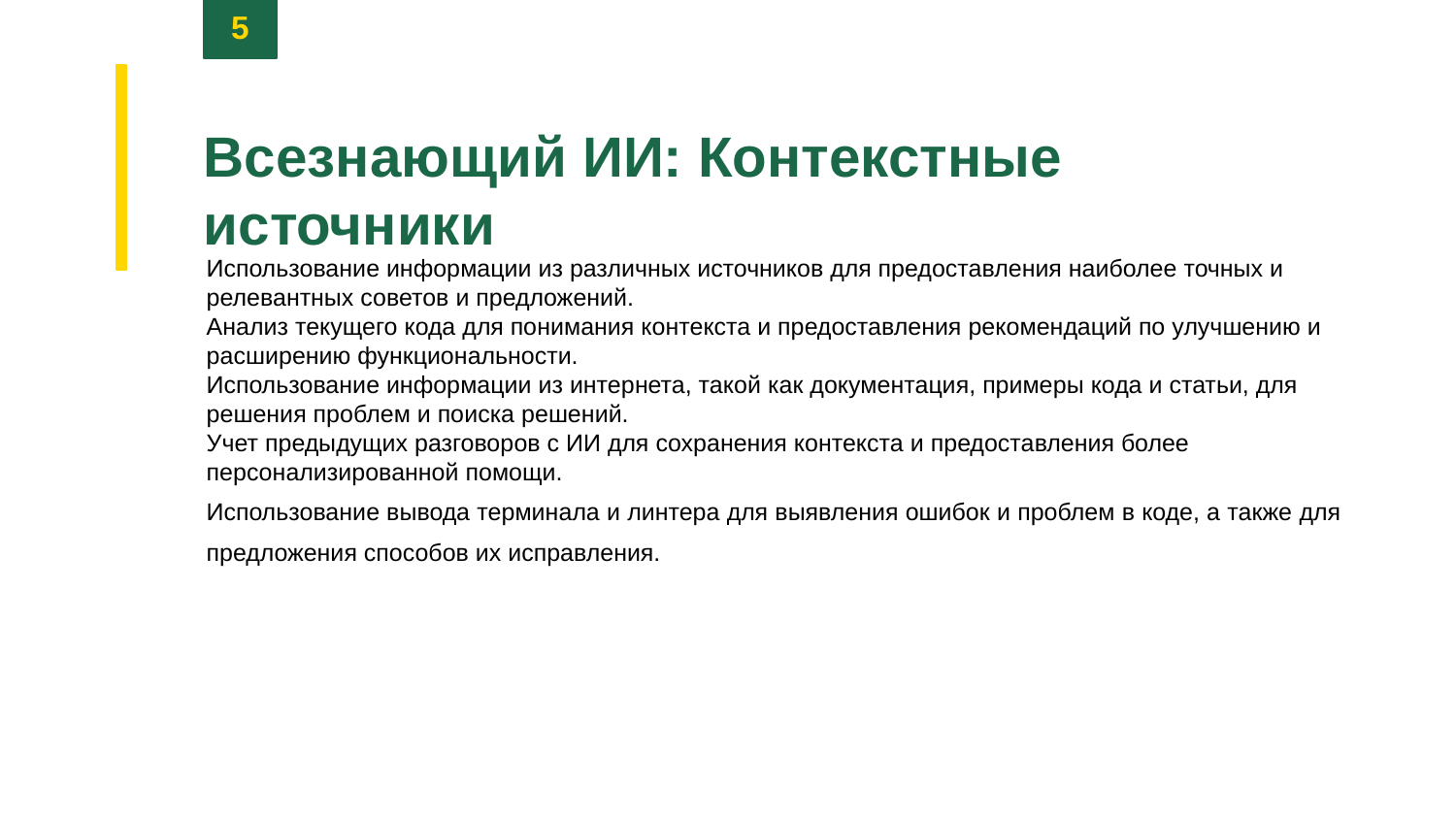

5

Всезнающий ИИ: Контекстные источники
Использование информации из различных источников для предоставления наиболее точных и релевантных советов и предложений.
Анализ текущего кода для понимания контекста и предоставления рекомендаций по улучшению и расширению функциональности.
Использование информации из интернета, такой как документация, примеры кода и статьи, для решения проблем и поиска решений.
Учет предыдущих разговоров с ИИ для сохранения контекста и предоставления более персонализированной помощи.
Использование вывода терминала и линтера для выявления ошибок и проблем в коде, а также для предложения способов их исправления.